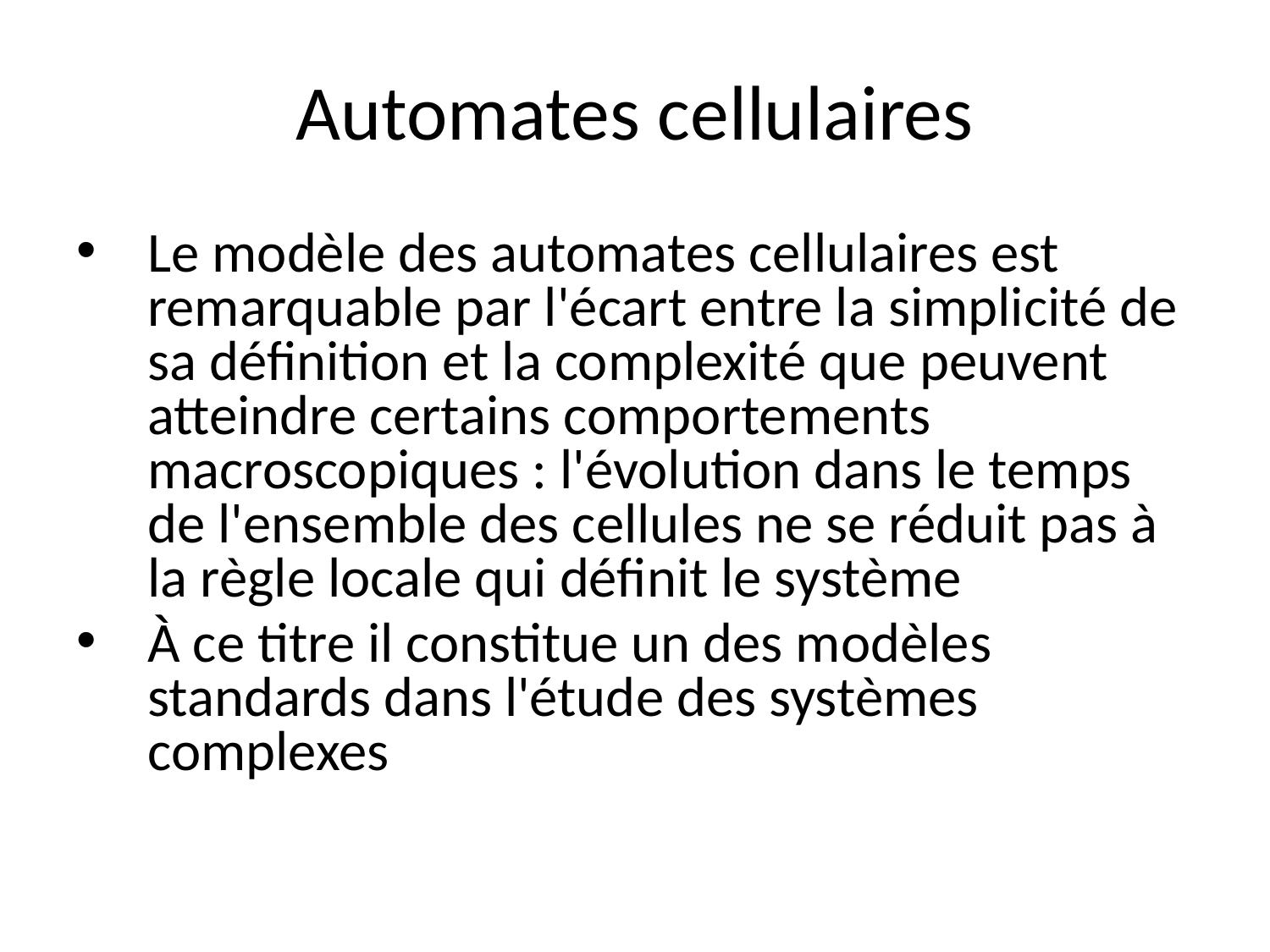

# Automates cellulaires
Le modèle des automates cellulaires est remarquable par l'écart entre la simplicité de sa définition et la complexité que peuvent atteindre certains comportements macroscopiques : l'évolution dans le temps de l'ensemble des cellules ne se réduit pas à la règle locale qui définit le système
À ce titre il constitue un des modèles standards dans l'étude des systèmes complexes